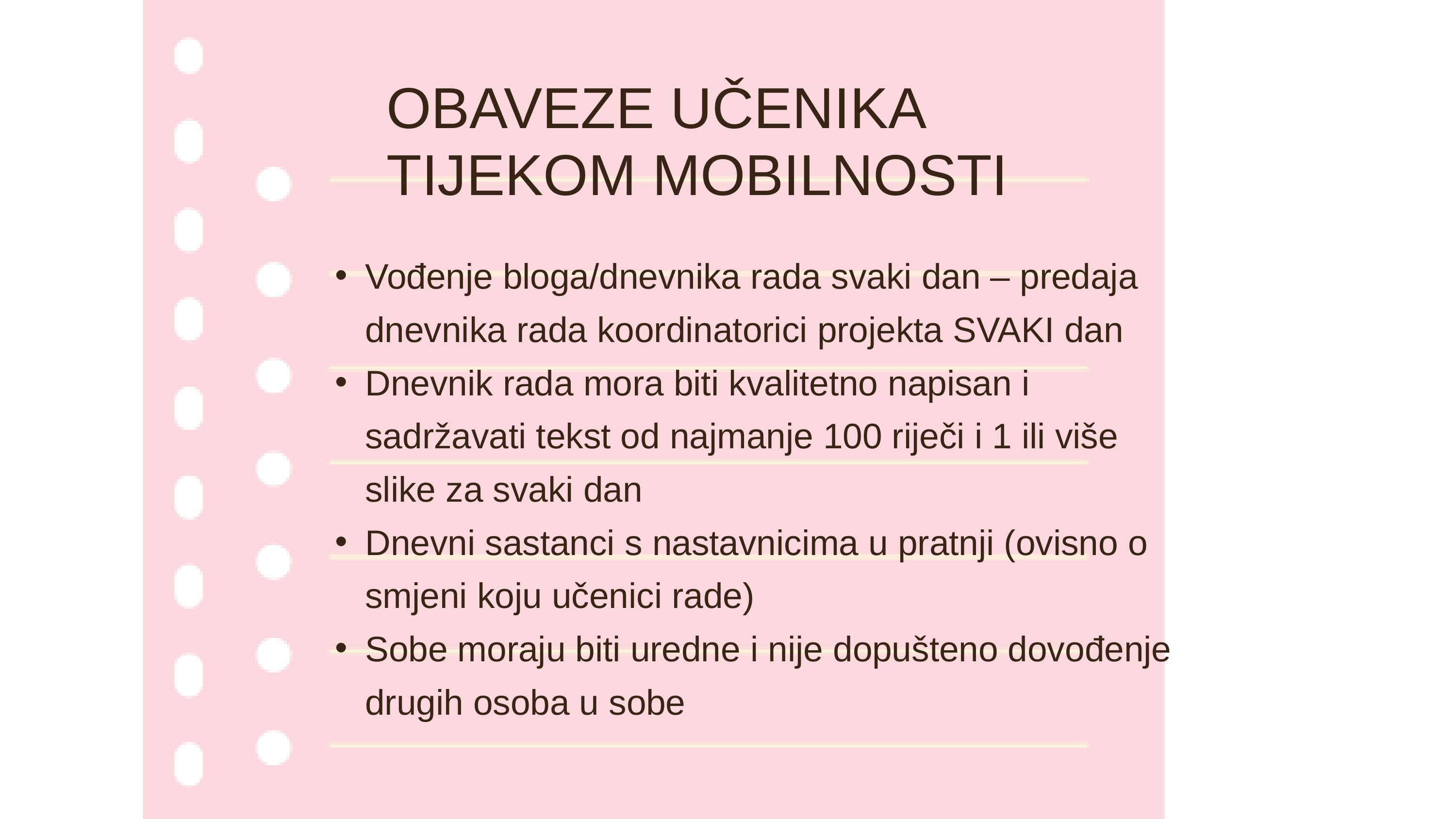

OBAVEZE UČENIKA TIJEKOM MOBILNOSTI
Vođenje bloga/dnevnika rada svaki dan – predaja dnevnika rada koordinatorici projekta SVAKI dan
Dnevnik rada mora biti kvalitetno napisan i sadržavati tekst od najmanje 100 riječi i 1 ili više slike za svaki dan
Dnevni sastanci s nastavnicima u pratnji (ovisno o smjeni koju učenici rade)
Sobe moraju biti uredne i nije dopušteno dovođenje drugih osoba u sobe